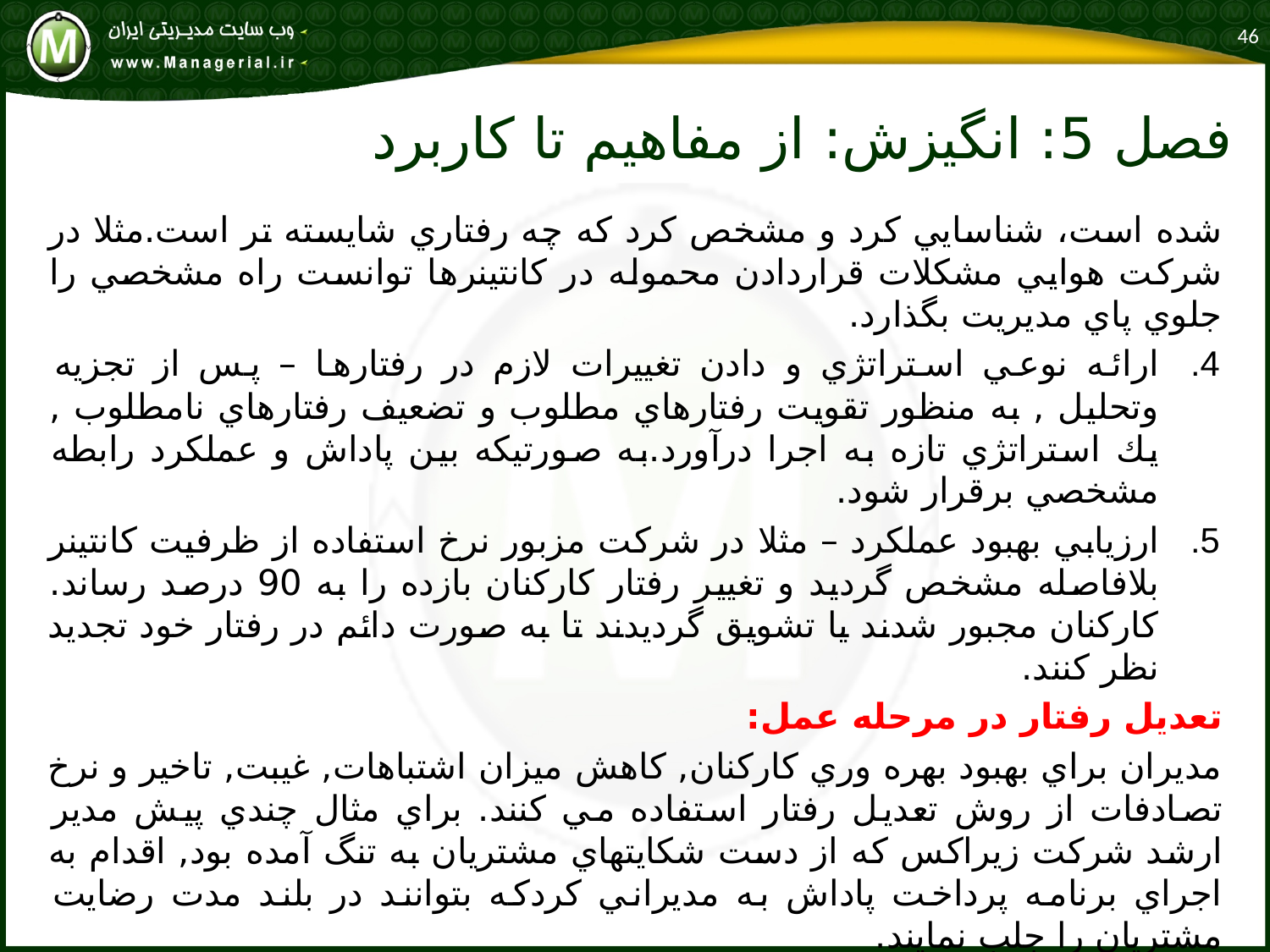

46
# فصل 5: انگيزش: از مفاهيم تا كاربرد
شده است، شناسايي كرد و مشخص كرد كه چه رفتاري شايسته تر است.مثلا در شركت هوايي مشكلات قراردادن محموله در كانتينرها توانست راه مشخصي را جلوي پاي مديريت بگذارد.
ارائه نوعي استراتژي و دادن تغييرات لازم در رفتارها – پس از تجزيه وتحليل , به منظور تقويت رفتارهاي مطلوب و تضعيف رفتارهاي نامطلوب , يك استراتژي تازه به اجرا درآورد.به صورتيكه بين پاداش و عملكرد رابطه مشخصي برقرار شود.
ارزيابي بهبود عملكرد – مثلا در شركت مزبور نرخ استفاده از ظرفيت كانتينر بلافاصله مشخص گرديد و تغيير رفتار كاركنان بازده را به 90 درصد رساند. كاركنان مجبور شدند يا تشويق گرديدند تا به صورت دائم در رفتار خود تجديد نظر كنند.
تعديل رفتار در مرحله عمل:
مديران براي بهبود بهره وري كاركنان, كاهش ميزان اشتباهات, غيبت, تاخير و نرخ تصادفات از روش تعديل رفتار استفاده مي كنند. براي مثال چندي پيش مدير ارشد شركت زيراكس كه از دست شكايتهاي مشتريان به تنگ آمده بود, اقدام به اجراي برنامه پرداخت پاداش به مديراني كردكه بتوانند در بلند مدت رضايت مشتريان را جلب نمايند.
مشاركت كاركنان:
سازمانها و شركت برنامه هايي را براي مشاركت كاركنان به اجرا در مي آورند بطور مثال تشكيل